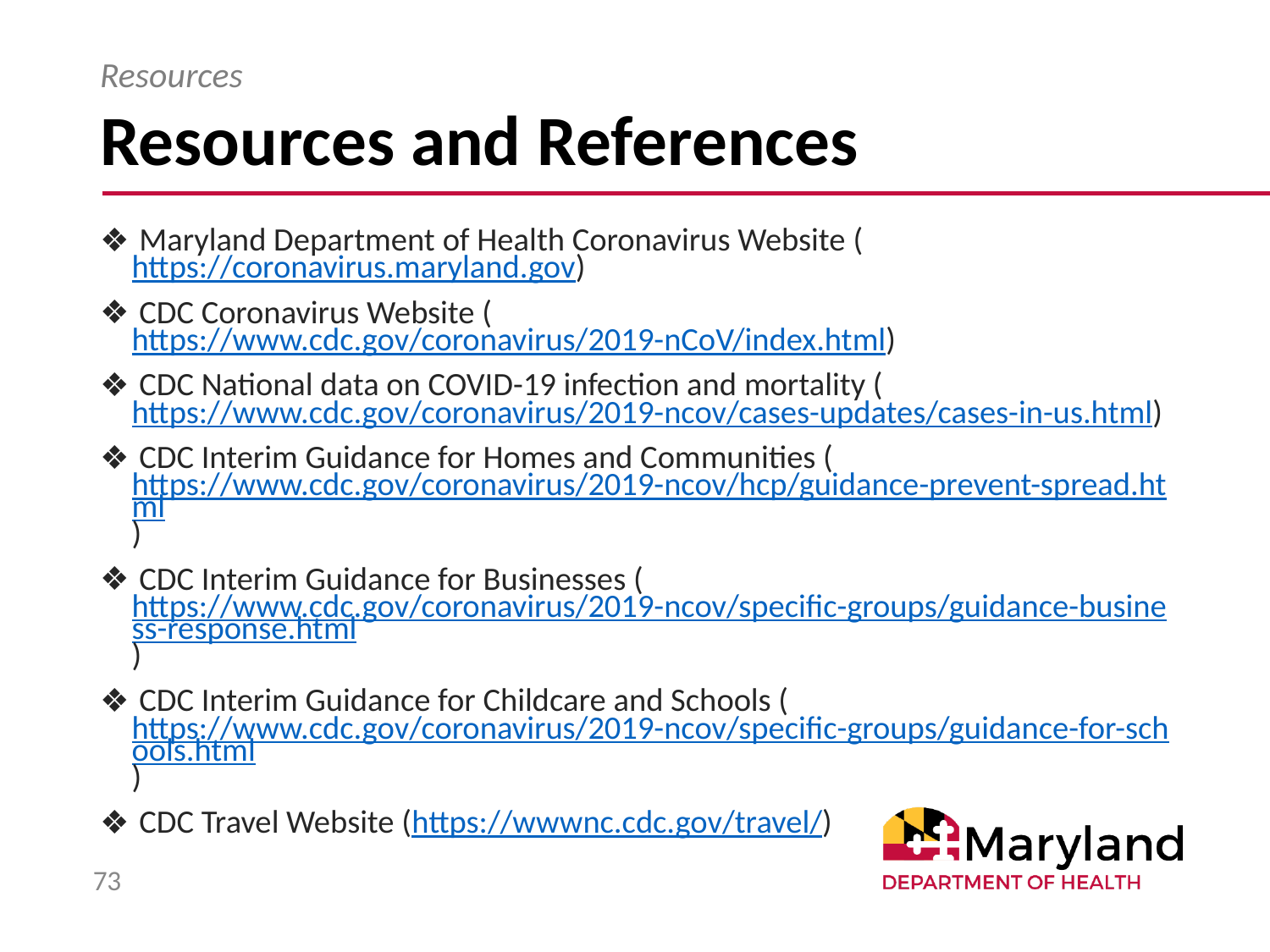

# Resources and References
Resources
 Maryland Department of Health Coronavirus Website (https://coronavirus.maryland.gov)
 CDC Coronavirus Website (https://www.cdc.gov/coronavirus/2019-nCoV/index.html)
 CDC National data on COVID-19 infection and mortality (https://www.cdc.gov/coronavirus/2019-ncov/cases-updates/cases-in-us.html)
 CDC Interim Guidance for Homes and Communities (https://www.cdc.gov/coronavirus/2019-ncov/hcp/guidance-prevent-spread.html)
 CDC Interim Guidance for Businesses (https://www.cdc.gov/coronavirus/2019-ncov/specific-groups/guidance-business-response.html)
 CDC Interim Guidance for Childcare and Schools (https://www.cdc.gov/coronavirus/2019-ncov/specific-groups/guidance-for-schools.html)
 CDC Travel Website (https://wwwnc.cdc.gov/travel/)
73